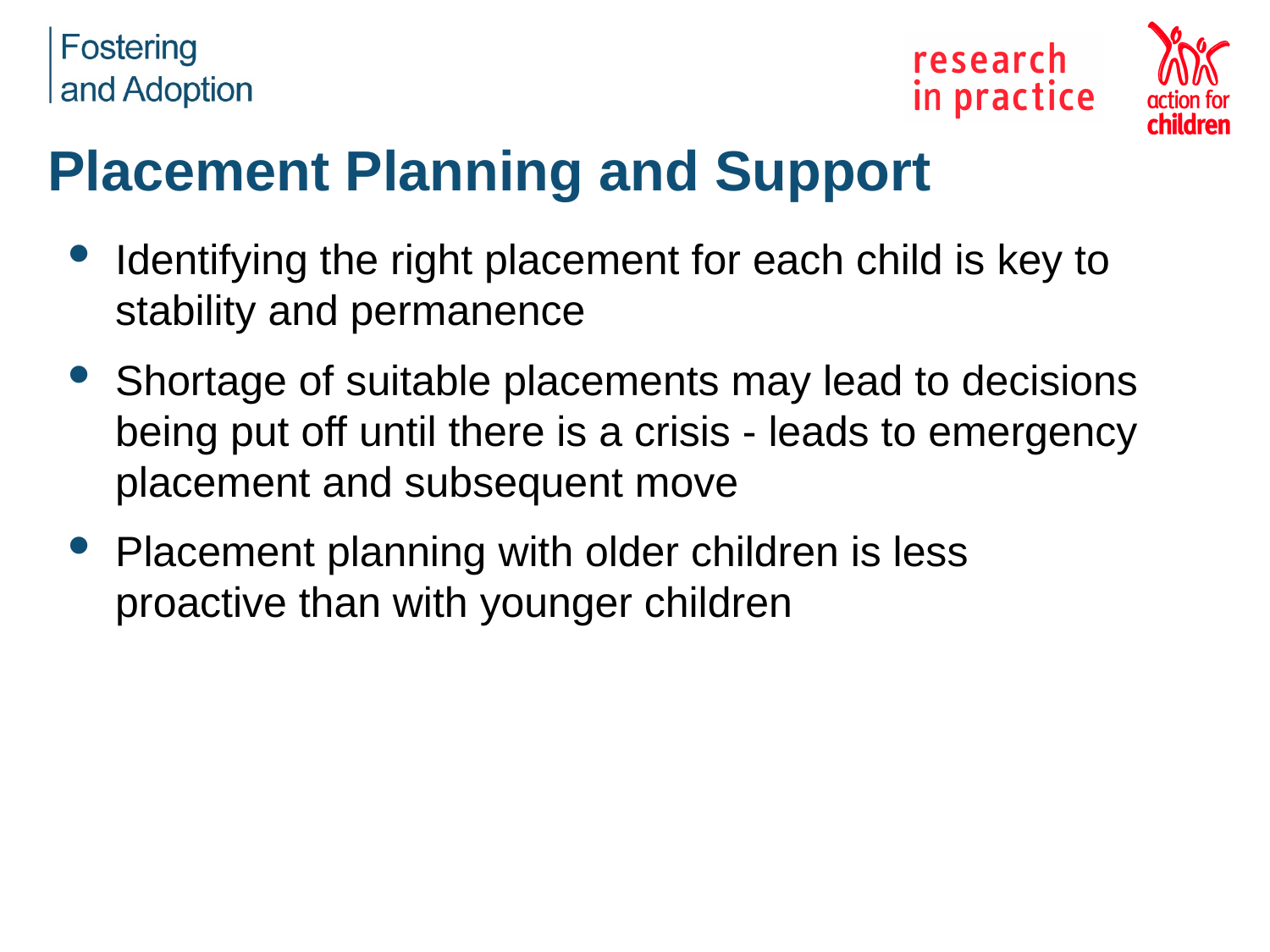

# Placement Planning and Support
Identifying the right placement for each child is key to stability and permanence
Shortage of suitable placements may lead to decisions being put off until there is a crisis - leads to emergency placement and subsequent move
Placement planning with older children is less proactive than with younger children